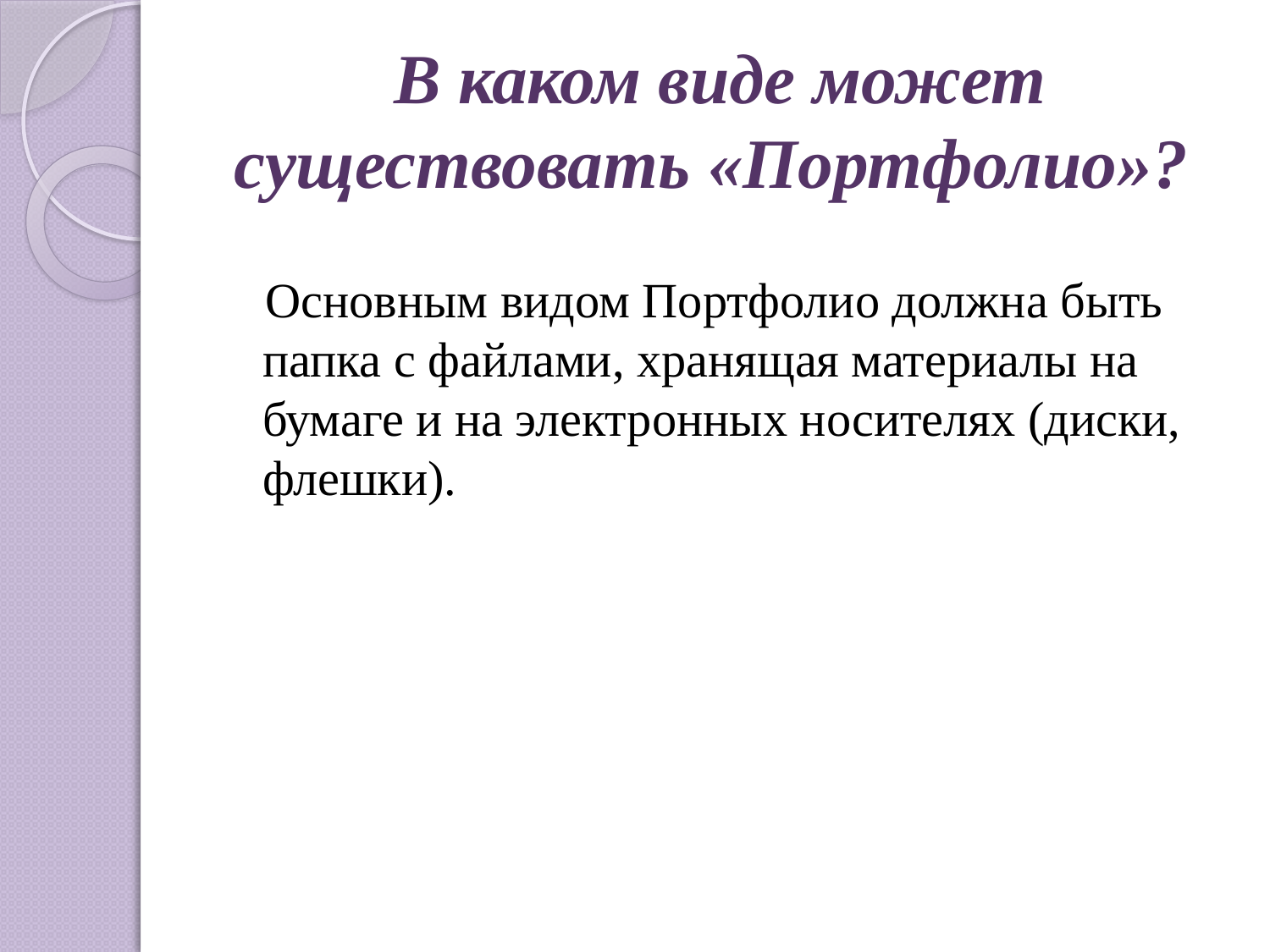

# В каком виде может существовать «Портфолио»?

    Основным видом Портфолио должна быть папка с файлами, хранящая материалы на бумаге и на электронных носителях (диски, флешки).